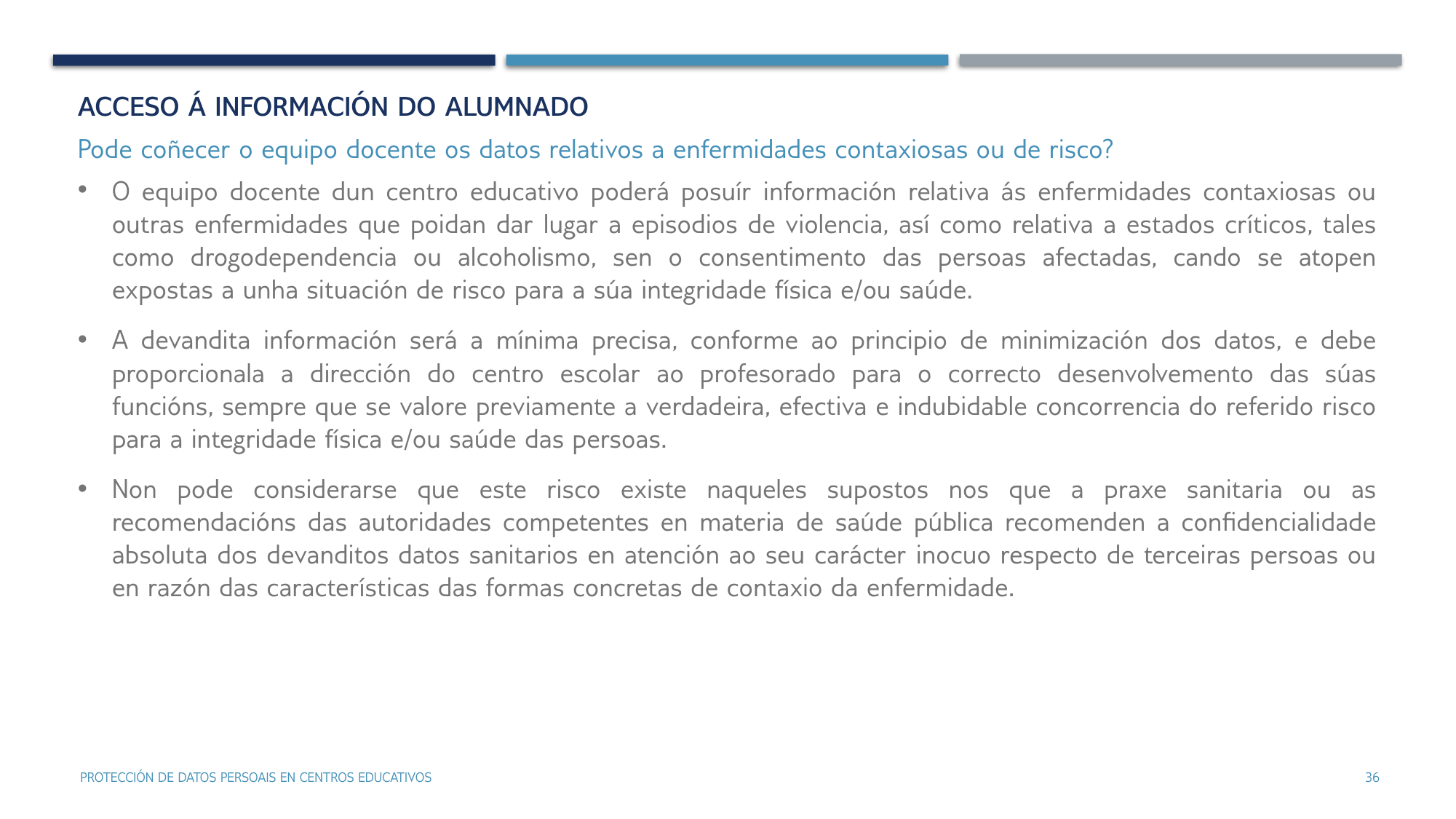

ACCESO Á INFORMACIÓN DO ALUMNADO
Pode coñecer o equipo docente os datos relativos a enfermidades contaxiosas ou de risco?
O equipo docente dun centro educativo poderá posuír información relativa ás enfermidades contaxiosas ou outras enfermidades que poidan dar lugar a episodios de violencia, así como relativa a estados críticos, tales como drogodependencia ou alcoholismo, sen o consentimento das persoas afectadas, cando se atopen expostas a unha situación de risco para a súa integridade física e/ou saúde.
A devandita información será a mínima precisa, conforme ao principio de minimización dos datos, e debe proporcionala a dirección do centro escolar ao profesorado para o correcto desenvolvemento das súas funcións, sempre que se valore previamente a verdadeira, efectiva e indubidable concorrencia do referido risco para a integridade física e/ou saúde das persoas.
Non pode considerarse que este risco existe naqueles supostos nos que a praxe sanitaria ou as recomendacións das autoridades competentes en materia de saúde pública recomenden a confidencialidade absoluta dos devanditos datos sanitarios en atención ao seu carácter inocuo respecto de terceiras persoas ou en razón das características das formas concretas de contaxio da enfermidade.
36
PROTECCIÓN DE DATOS PERSOAIS EN CENTROS EDUCATIVOS